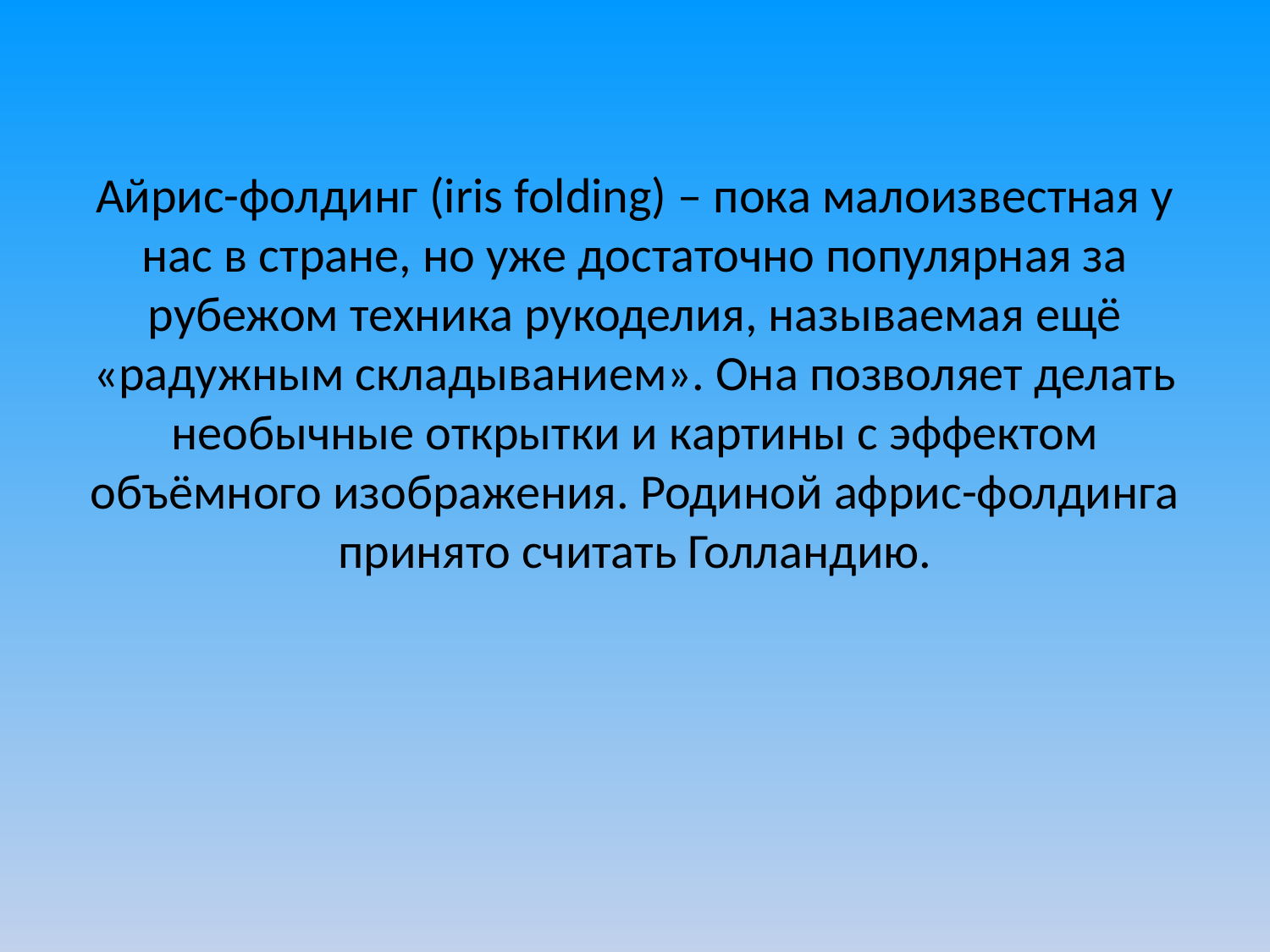

# Айрис-фолдинг (iris folding) – пока малоизвестная у нас в стране, но уже достаточно популярная за рубежом техника рукоделия, называемая ещё «радужным складыванием». Она позволяет делать необычные открытки и картины с эффектом объёмного изображения. Родиной африс-фолдинга принято считать Голландию.